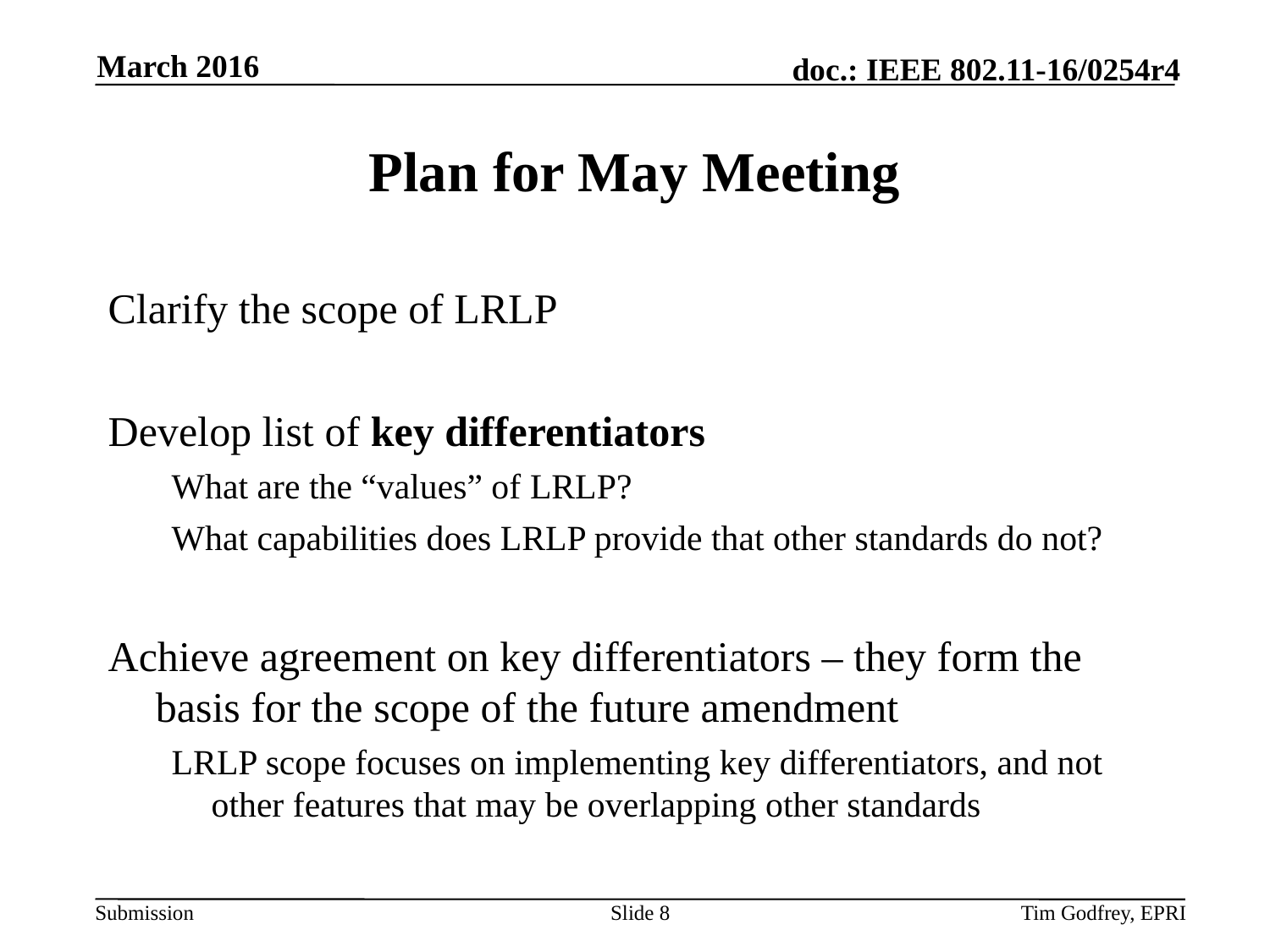

March 2016
# Plan for May Meeting
Clarify the scope of LRLP

Develop list of key differentiators
What are the “values” of LRLP?
What capabilities does LRLP provide that other standards do not?

Achieve agreement on key differentiators – they form the basis for the scope of the future amendment
LRLP scope focuses on implementing key differentiators, and not other features that may be overlapping other standards
Slide 8
Tim Godfrey, EPRI